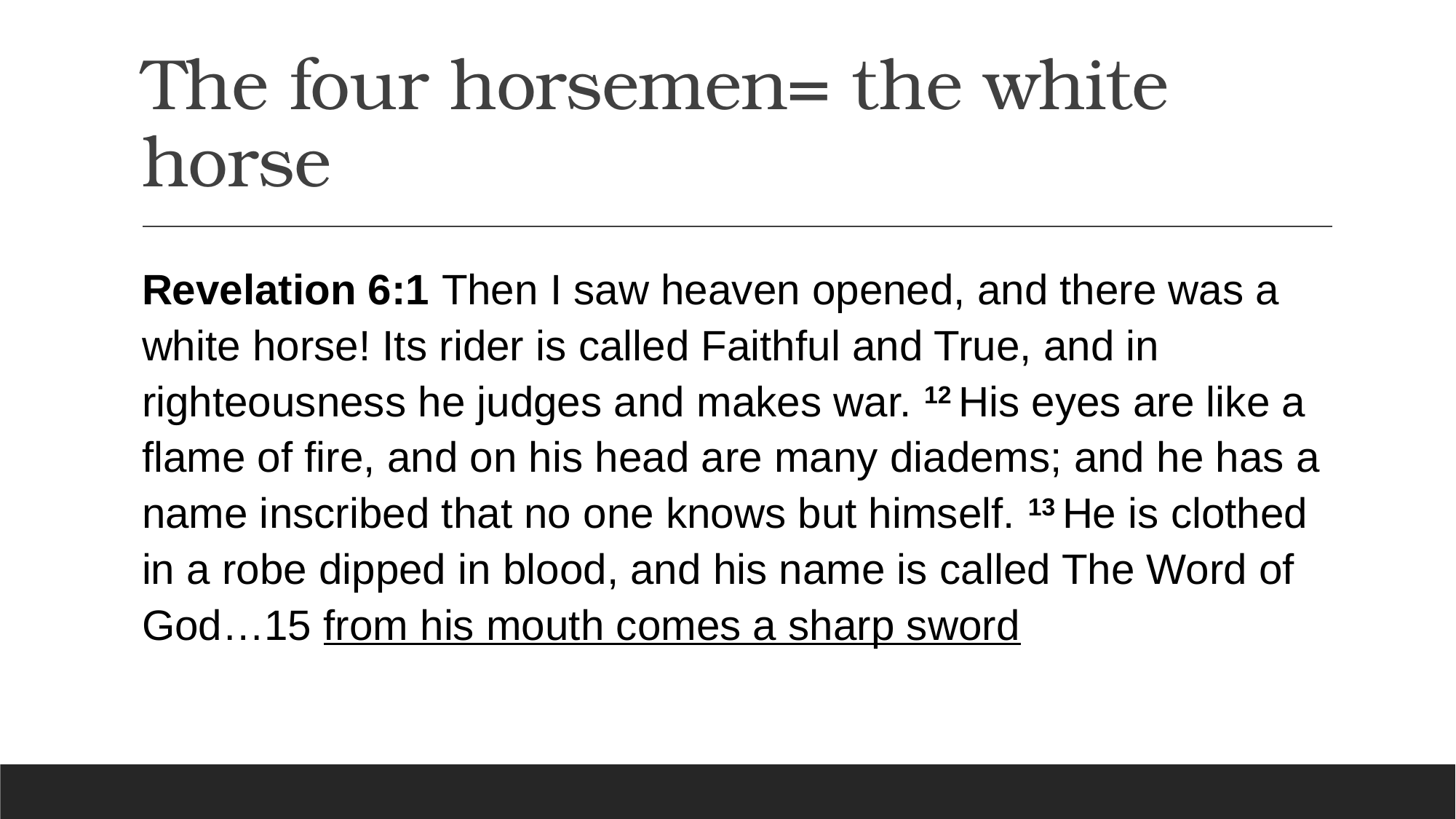

# The four horsemen= the white horse
Revelation 6:1 Then I saw heaven opened, and there was a white horse! Its rider is called Faithful and True, and in righteousness he judges and makes war. 12 His eyes are like a flame of fire, and on his head are many diadems; and he has a name inscribed that no one knows but himself. 13 He is clothed in a robe dipped in blood, and his name is called The Word of God…15 from his mouth comes a sharp sword